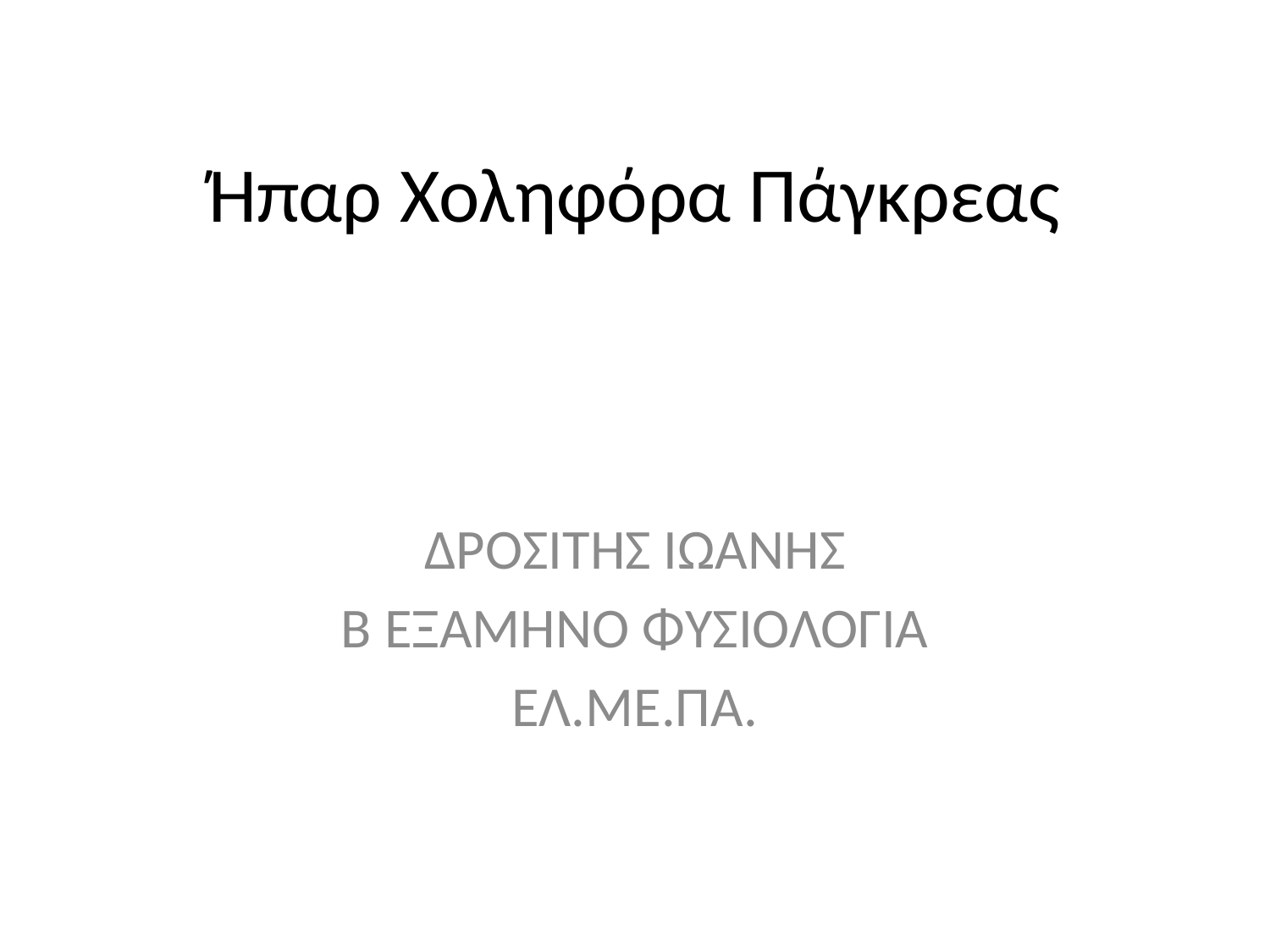

# Ήπαρ Χοληφόρα Πάγκρεας
ΔΡΟΣΙΤΗΣ ΙΩΑΝΗΣ
Β ΕΞΑΜΗΝΟ ΦΥΣΙΟΛΟΓΙΑ
ΕΛ.ΜΕ.ΠΑ.